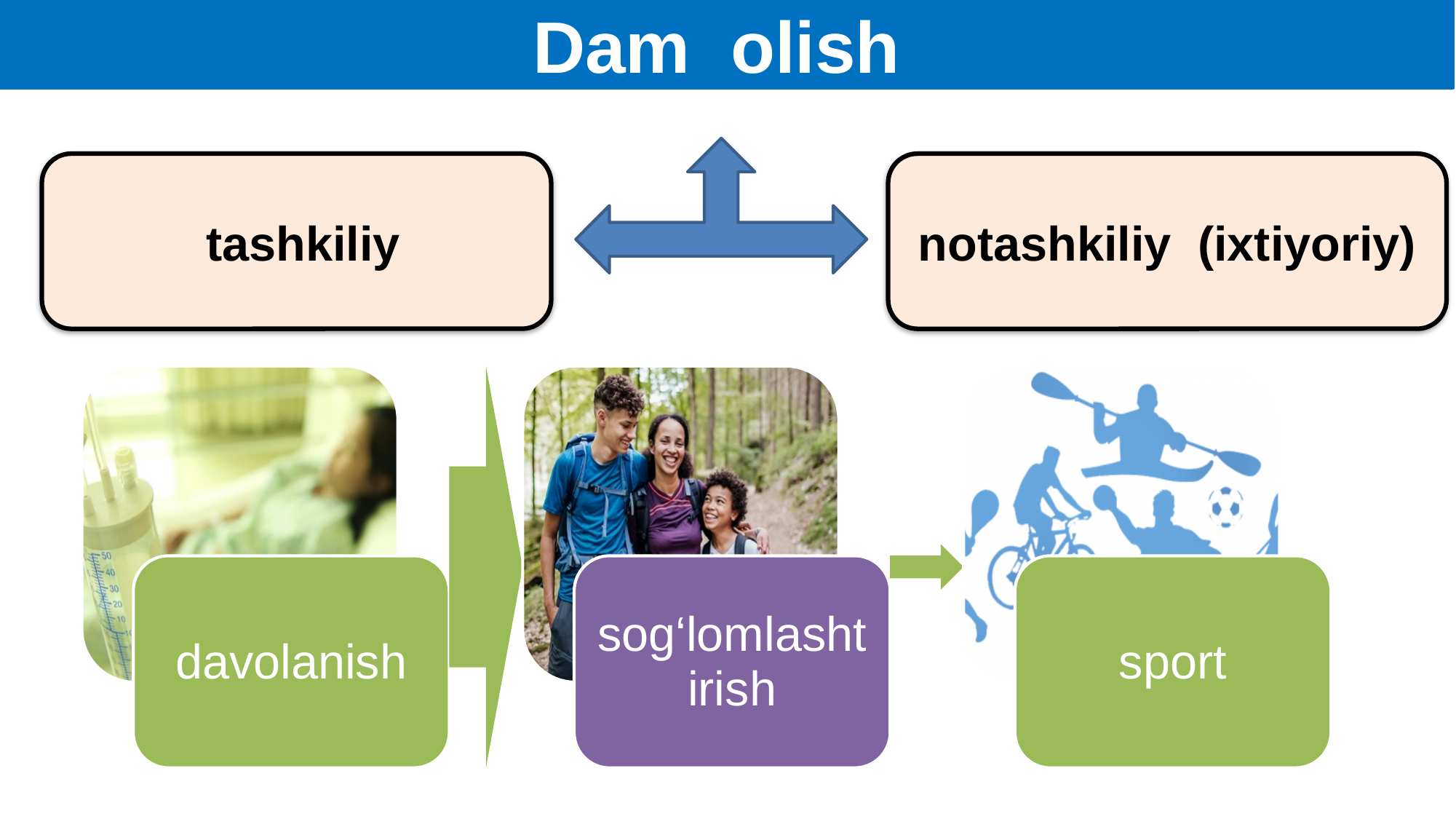

Dam  olish
# ПРВ

 tashkiliy
notashkiliy  (ixtiyoriy)
davolanish
sog‘lomlashtirish
sport